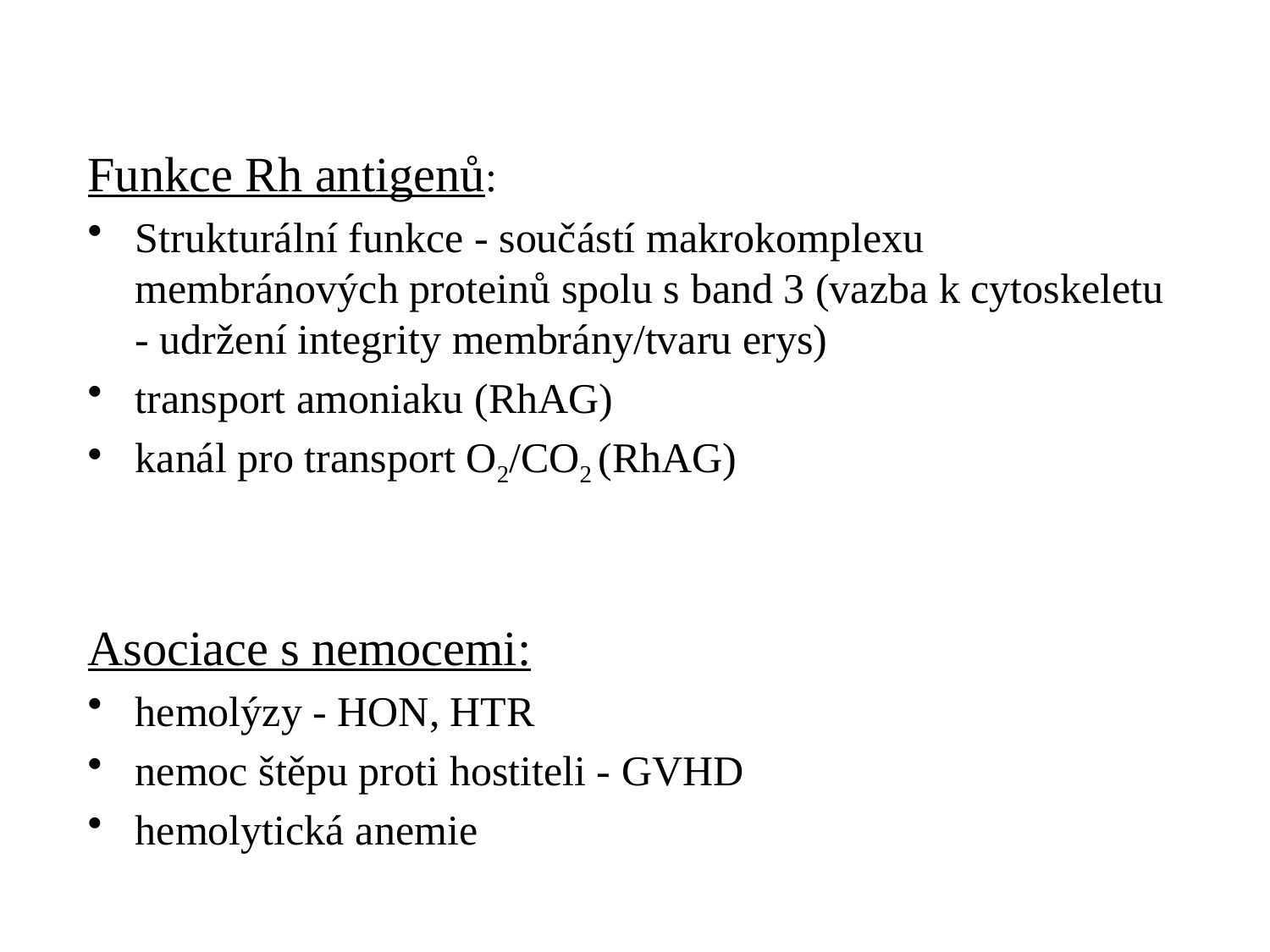

Funkce Rh antigenů:
Strukturální funkce - součástí makrokomplexu membránových proteinů spolu s band 3 (vazba k cytoskeletu - udržení integrity membrány/tvaru erys)
transport amoniaku (RhAG)
kanál pro transport O2/CO2 (RhAG)

Asociace s nemocemi:
hemolýzy - HON, HTR
nemoc štěpu proti hostiteli - GVHD
hemolytická anemie